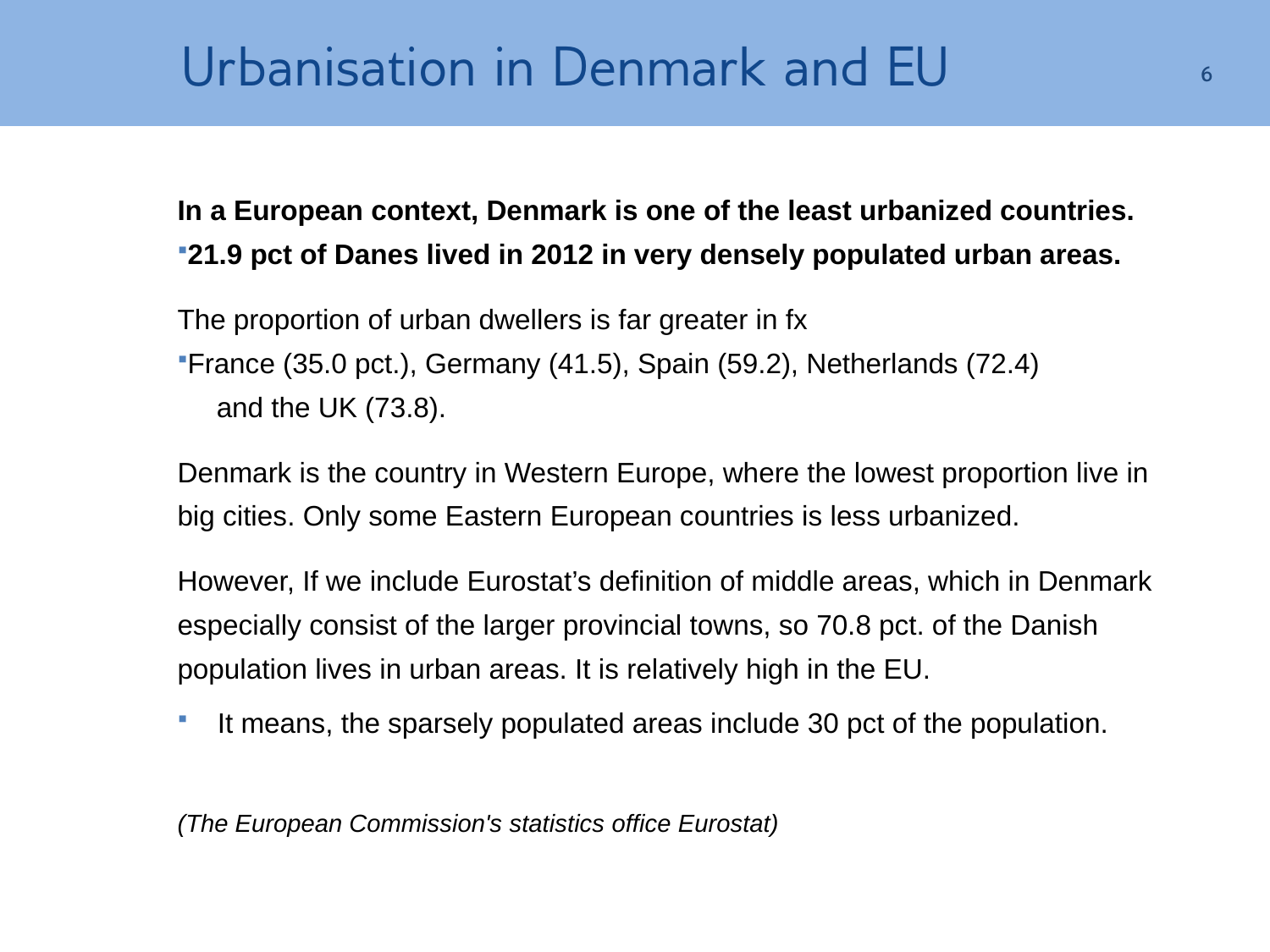

# Urbanisation in Denmark and EU
6
In a European context, Denmark is one of the least urbanized countries.
21.9 pct of Danes lived in 2012 in very densely populated urban areas.
The proportion of urban dwellers is far greater in fx
France (35.0 pct.), Germany (41.5), Spain (59.2), Netherlands (72.4)
     and the UK (73.8).
Denmark is the country in Western Europe, where the lowest proportion live in big cities. Only some Eastern European countries is less urbanized.
However, If we include Eurostat’s definition of middle areas, which in Denmark especially consist of the larger provincial towns, so 70.8 pct. of the Danish population lives in urban areas. It is relatively high in the EU.
It means, the sparsely populated areas include 30 pct of the population.

(The European Commission's statistics office Eurostat)